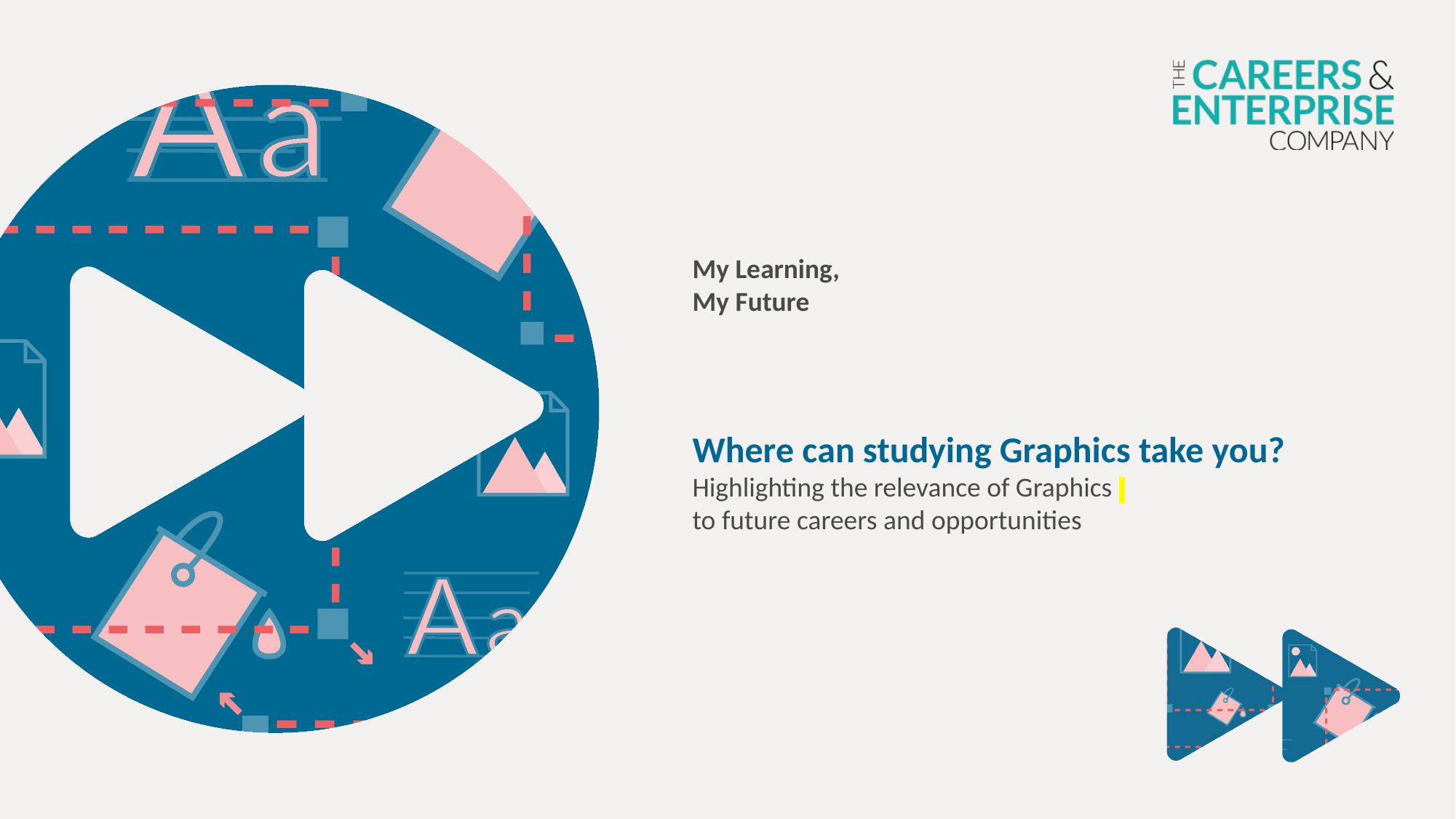

My Learning,
My Future
Where can studying Graphics take you?
Highlighting the relevance of Graphics
to future careers and opportunities